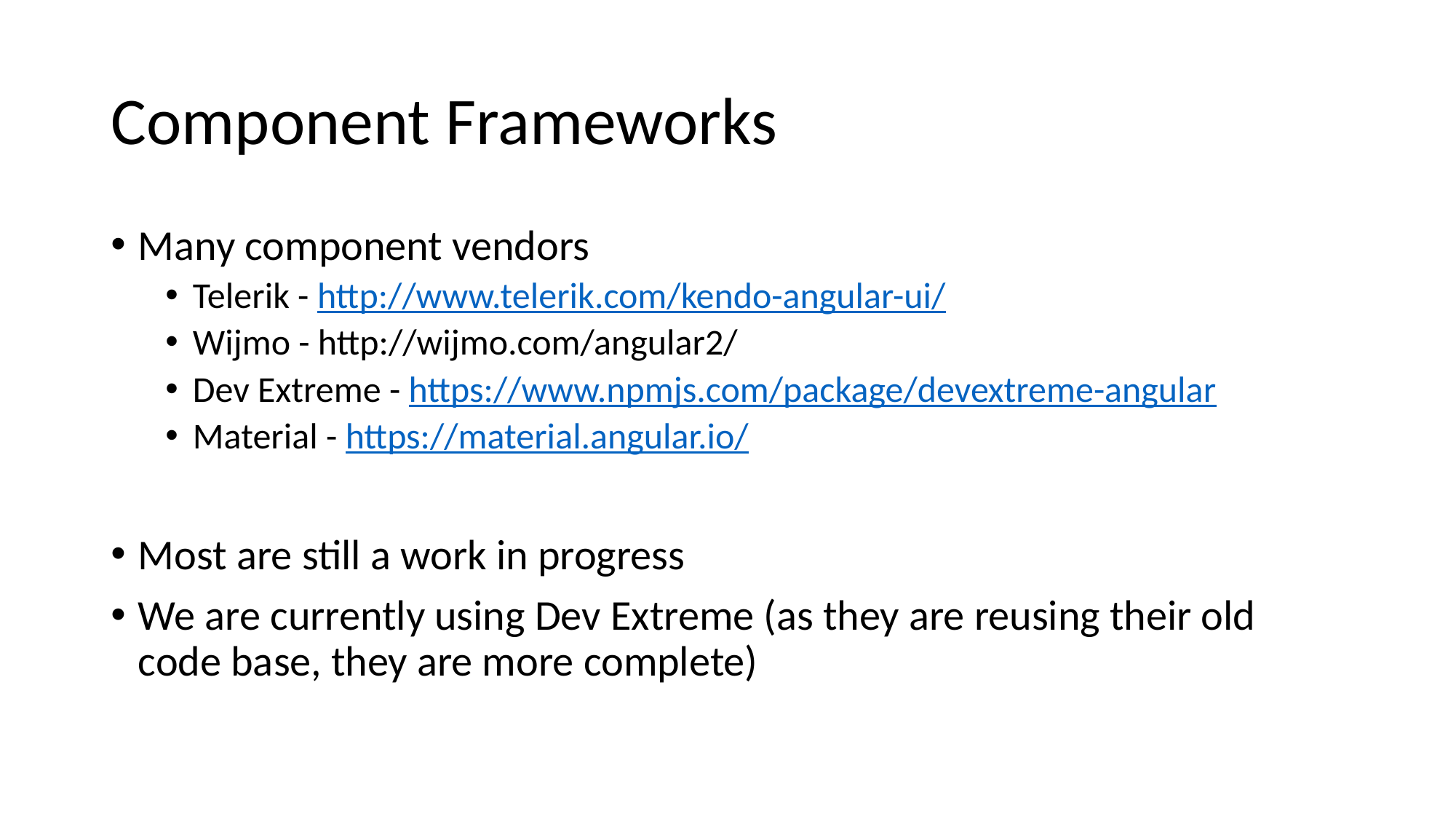

# Component Frameworks
Many component vendors
Telerik - http://www.telerik.com/kendo-angular-ui/
Wijmo - http://wijmo.com/angular2/
Dev Extreme - https://www.npmjs.com/package/devextreme-angular
Material - https://material.angular.io/

Most are still a work in progress
We are currently using Dev Extreme (as they are reusing their old code base, they are more complete)